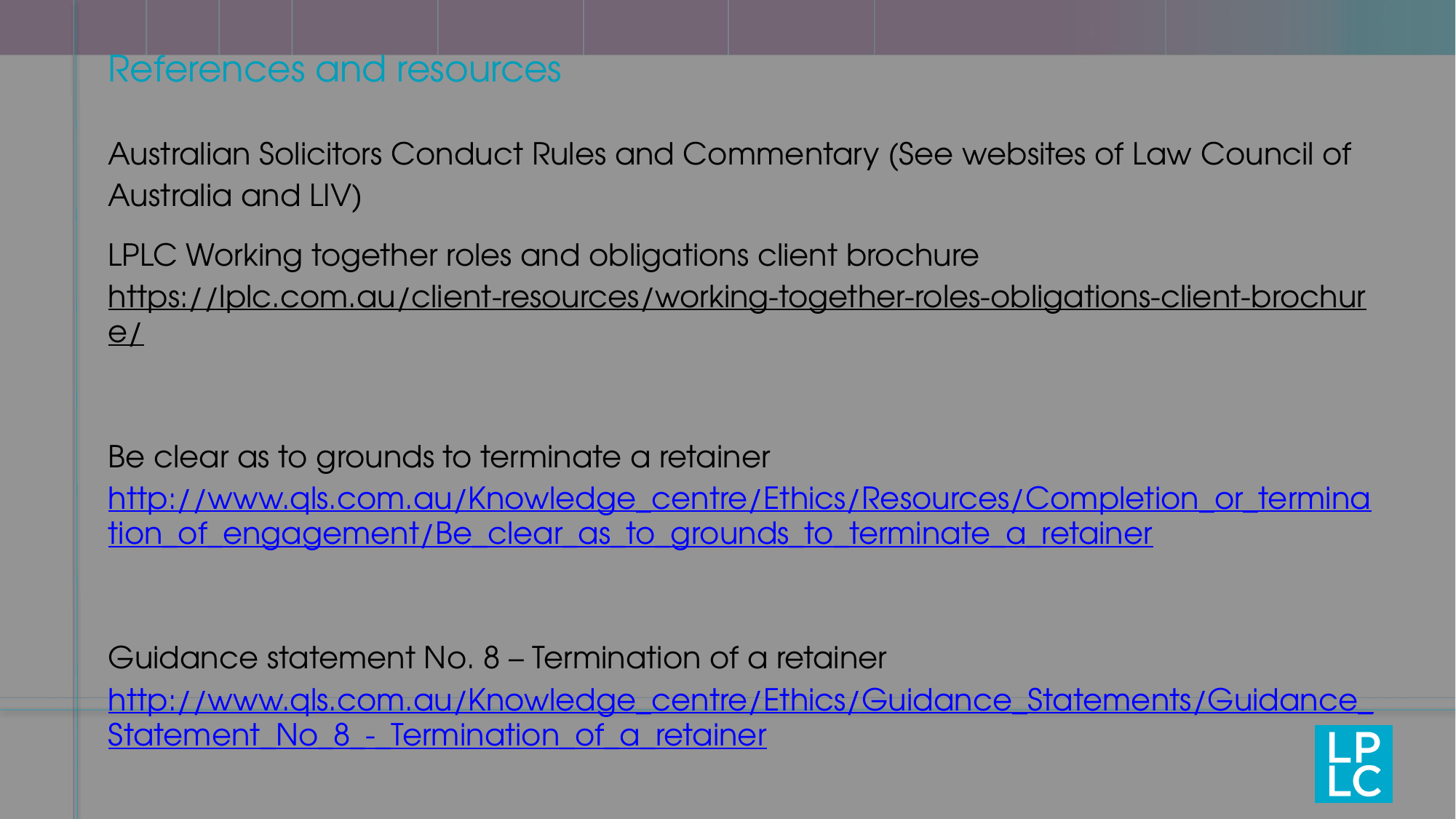

# References and resources
Australian Solicitors Conduct Rules and Commentary (See websites of Law Council of Australia and LIV)
LPLC Working together roles and obligations client brochure
https://lplc.com.au/client-resources/working-together-roles-obligations-client-brochure/
Be clear as to grounds to terminate a retainer
http://www.qls.com.au/Knowledge_centre/Ethics/Resources/Completion_or_termination_of_engagement/Be_clear_as_to_grounds_to_terminate_a_retainer
Guidance statement No. 8 – Termination of a retainer
http://www.qls.com.au/Knowledge_centre/Ethics/Guidance_Statements/Guidance_Statement_No_8_-_Termination_of_a_retainer